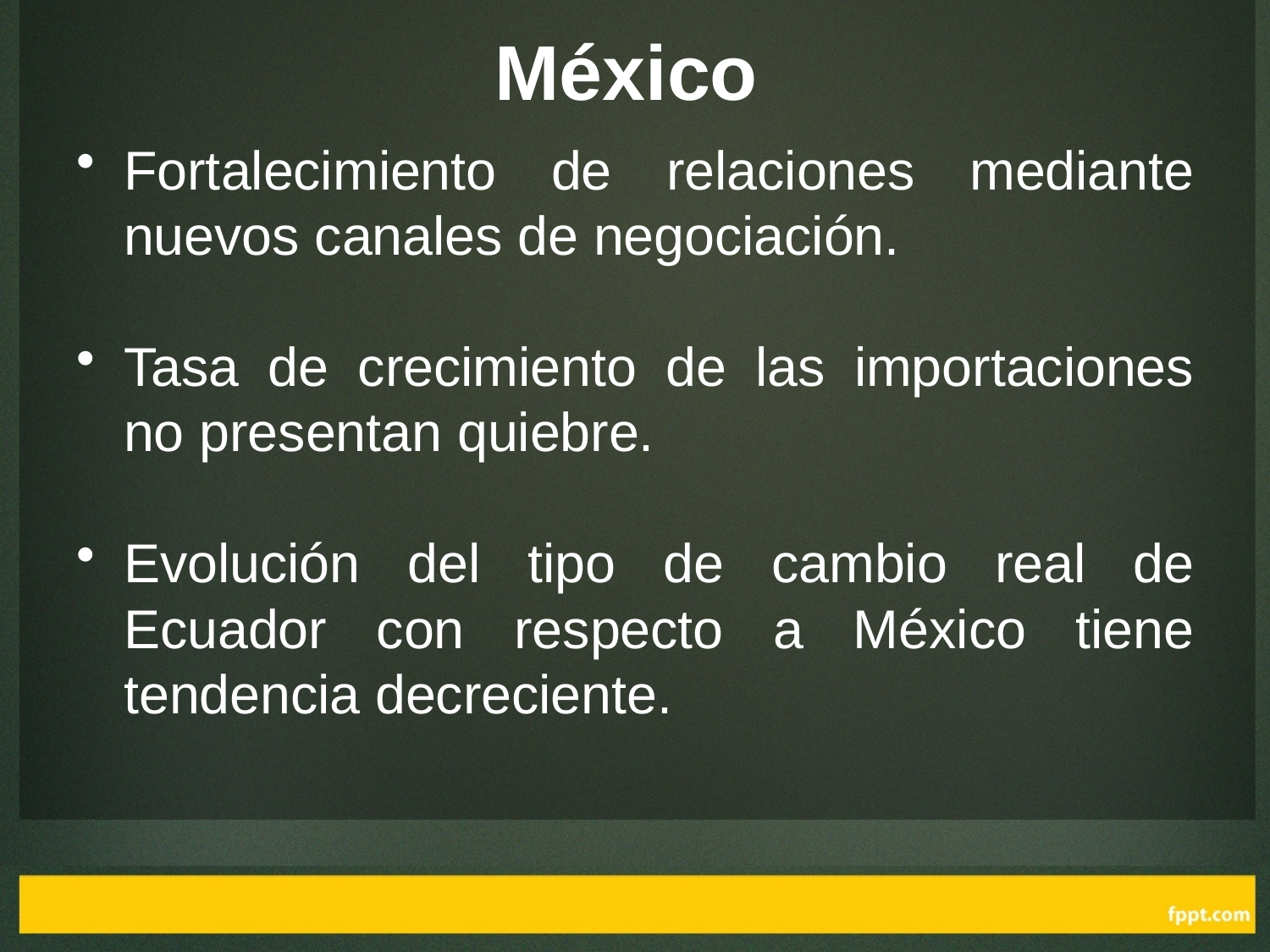

# México
Fortalecimiento de relaciones mediante nuevos canales de negociación.

Tasa de crecimiento de las importaciones no presentan quiebre.

Evolución del tipo de cambio real de Ecuador con respecto a México tiene tendencia decreciente.